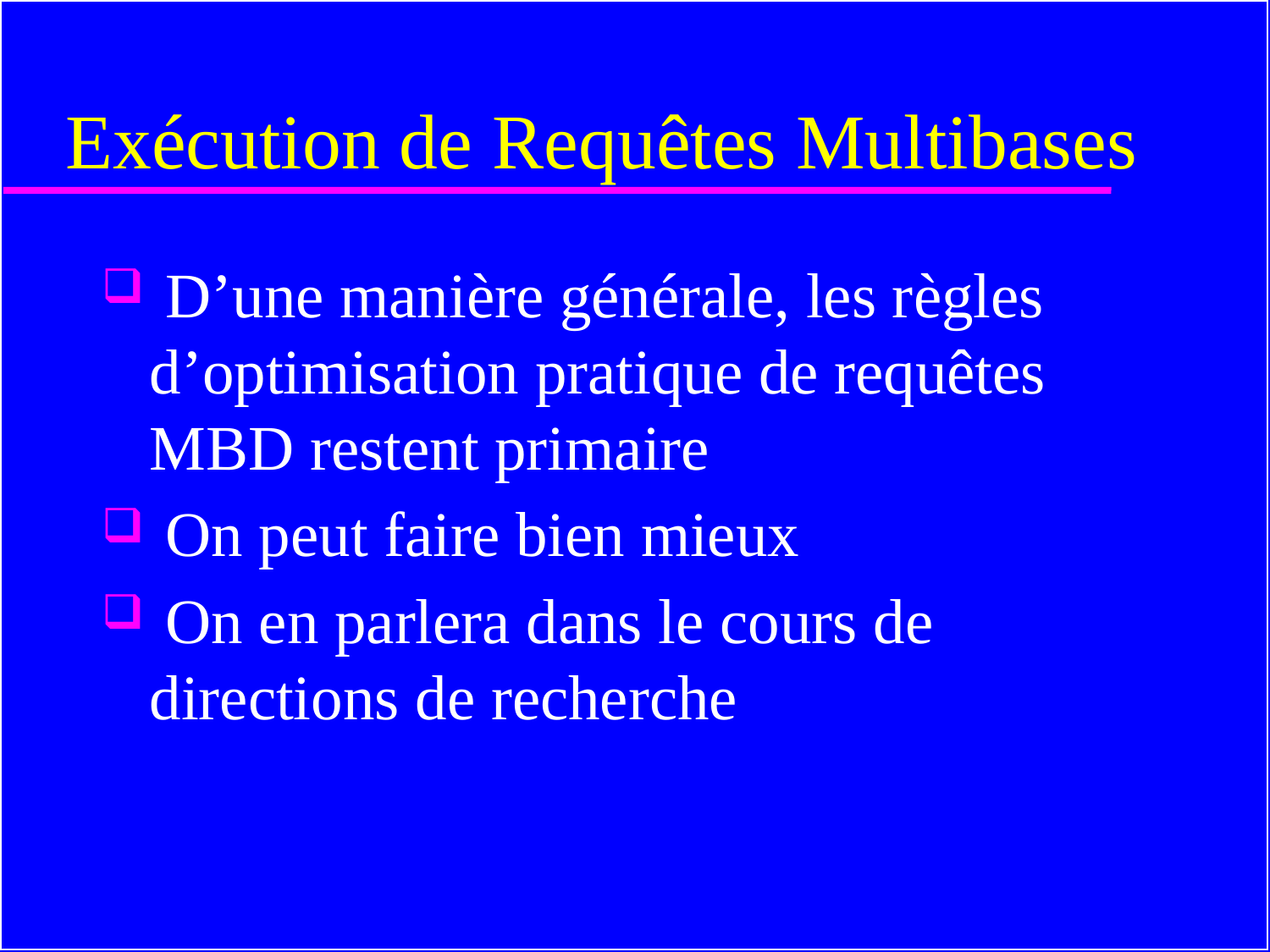

# Exécution de Requêtes Multibases
 D’une manière générale, les règles d’optimisation pratique de requêtes MBD restent primaire
 On peut faire bien mieux
 On en parlera dans le cours de directions de recherche